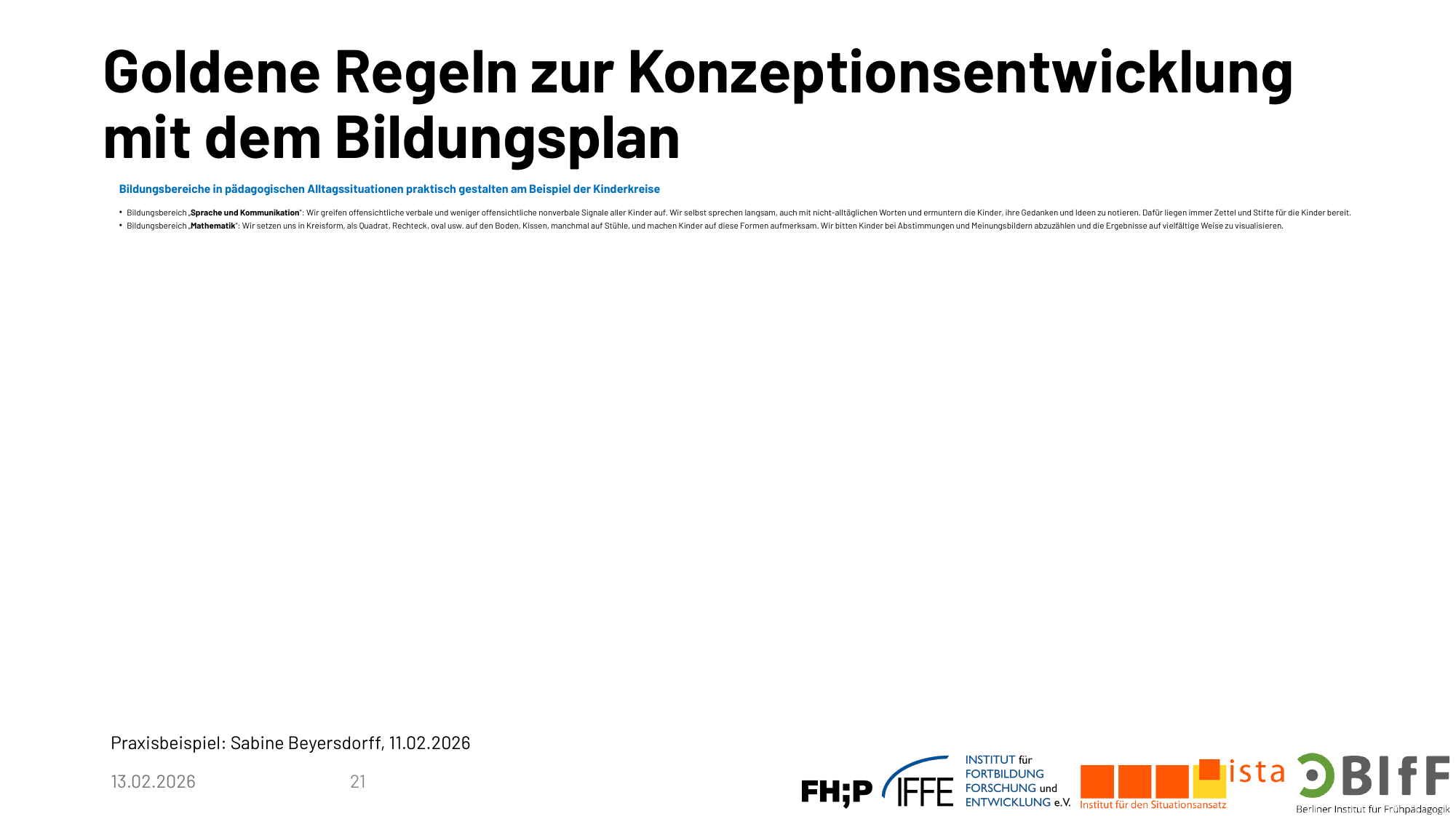

# Goldene Regeln zur Konzeptionsentwicklung mit dem Bildungsplan
Bildungsbereiche in pädagogischen Alltagssituationen praktisch gestalten am Beispiel der Kinderkreise

Bildungsbereich „Sprache und Kommunikation“: Wir greifen offensichtliche verbale und weniger offensichtliche nonverbale Signale aller Kinder auf. Wir selbst sprechen langsam, auch mit nicht-alltäglichen Worten und ermuntern die Kinder, ihre Gedanken und Ideen zu notieren. Dafür liegen immer Zettel und Stifte für die Kinder bereit.
Bildungsbereich „Mathematik“: Wir setzen uns in Kreisform, als Quadrat, Rechteck, oval usw. auf den Boden, Kissen, manchmal auf Stühle, und machen Kinder auf diese Formen aufmerksam. Wir bitten Kinder bei Abstimmungen und Meinungsbildern abzuzählen und die Ergebnisse auf vielfältige Weise zu visualisieren.
Praxisbeispiel: Sabine Beyersdorff, 11.02.2026
13.02.2026